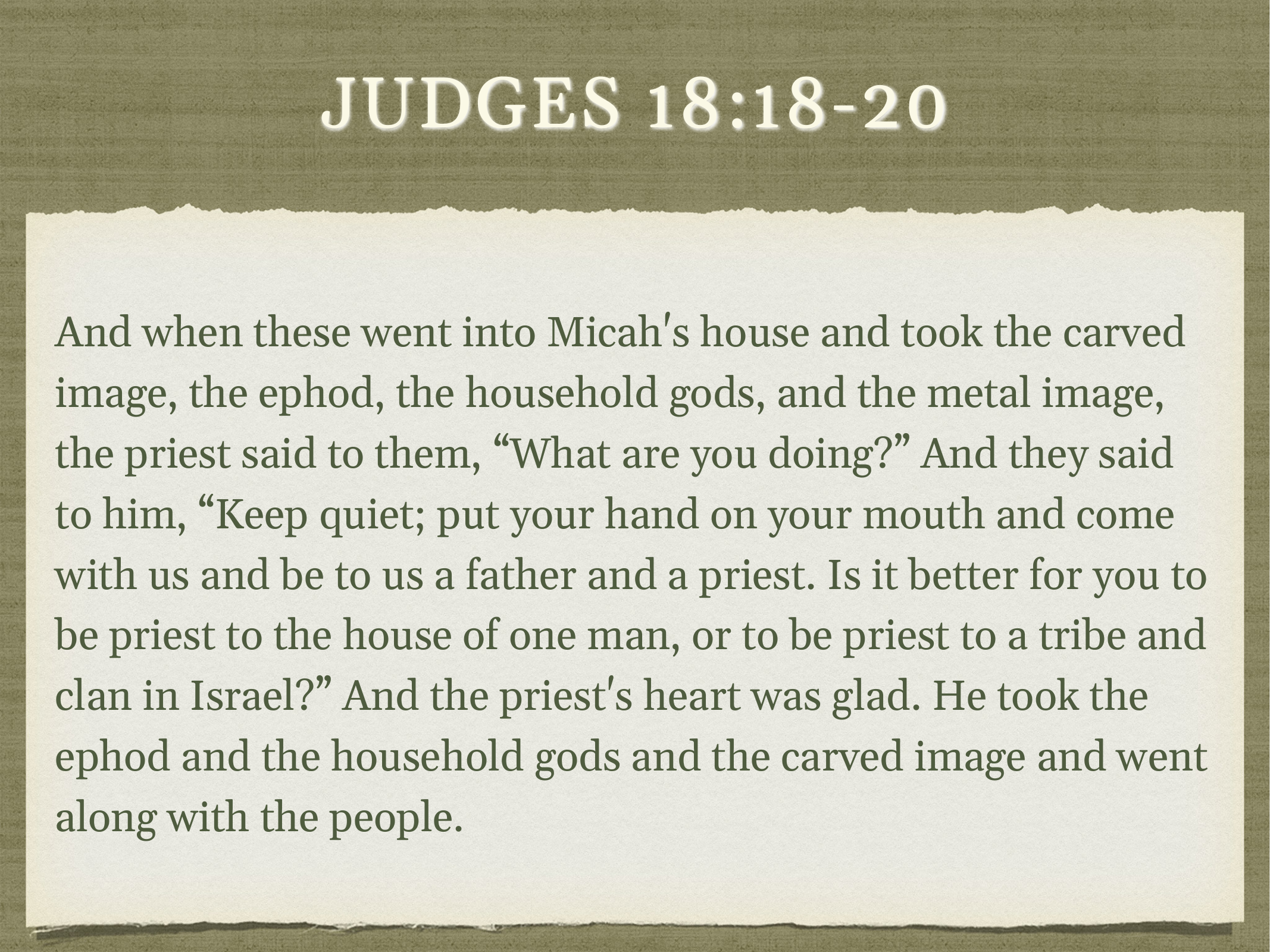

# Judges 18:18-20
And when these went into Micah's house and took the carved image, the ephod, the household gods, and the metal image, the priest said to them, “What are you doing?” And they said to him, “Keep quiet; put your hand on your mouth and come with us and be to us a father and a priest. Is it better for you to be priest to the house of one man, or to be priest to a tribe and clan in Israel?” And the priest's heart was glad. He took the ephod and the household gods and the carved image and went along with the people.